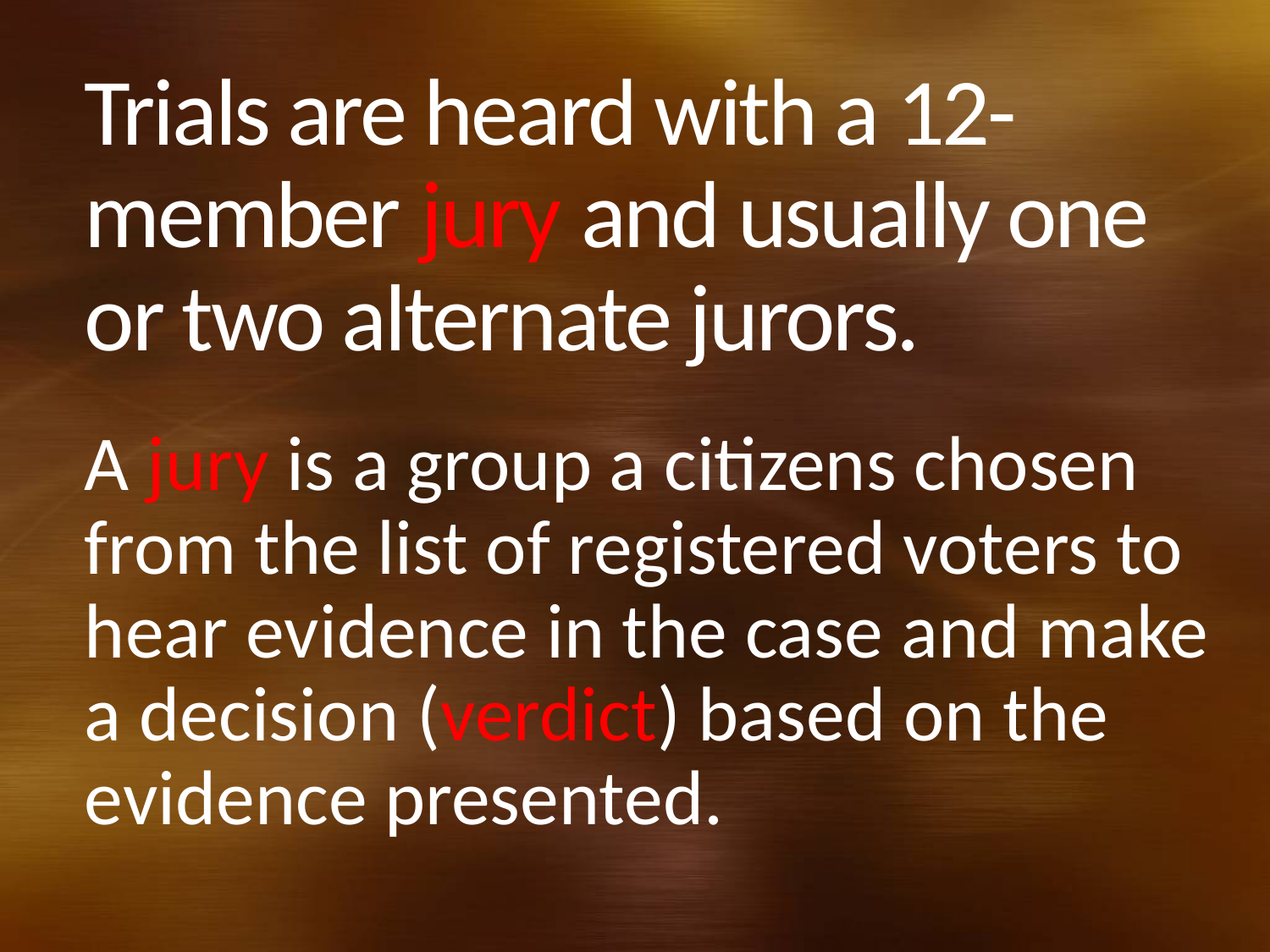

# Trials are heard with a 12-member jury and usually one or two alternate jurors.
A jury is a group a citizens chosen from the list of registered voters to hear evidence in the case and make a decision (verdict) based on the evidence presented.